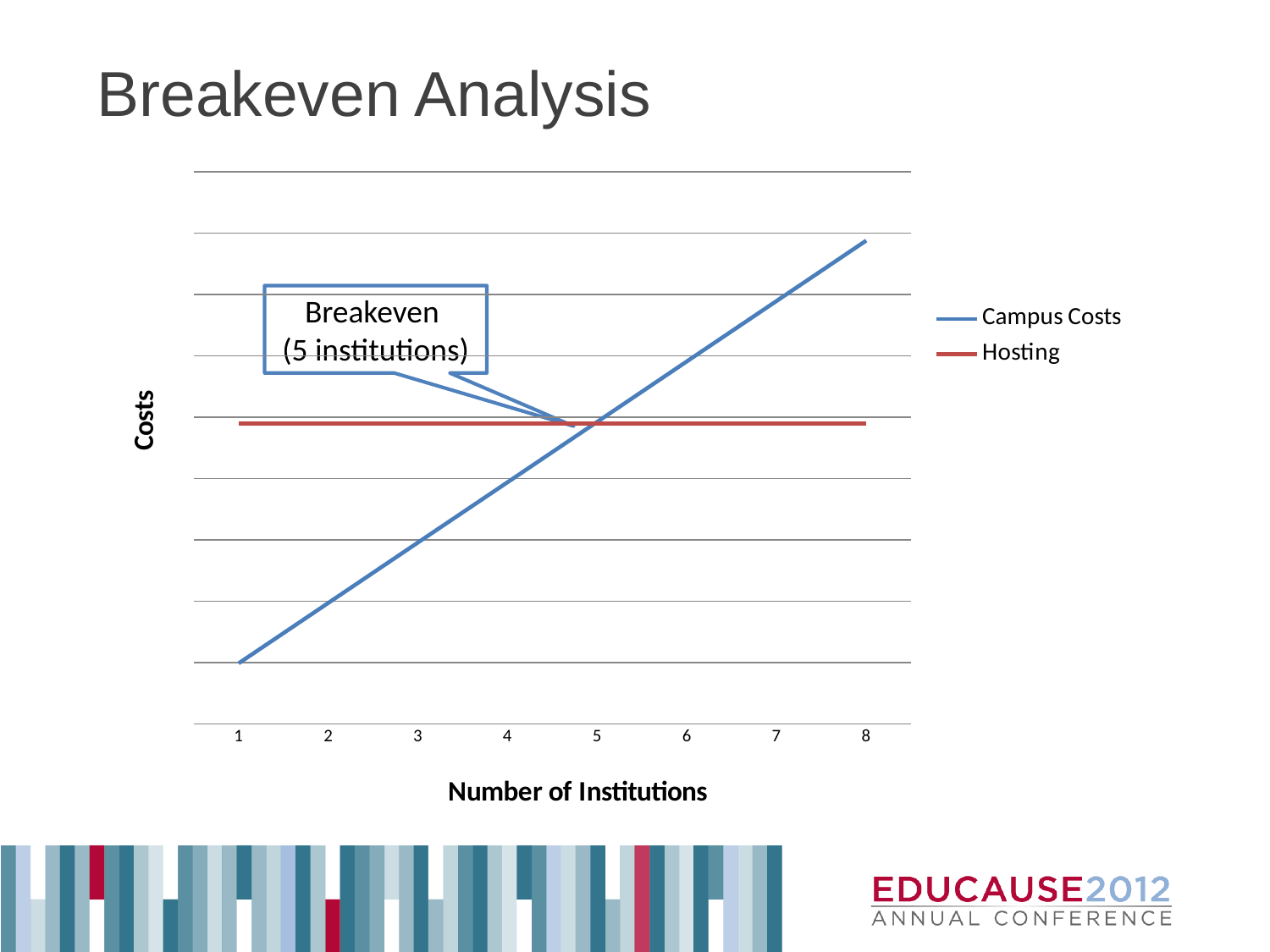

# Breakeven Analysis

### Chart

| Category | Campus Costs | Hosting |
|---|---|---|
Breakeven
(5 institutions)